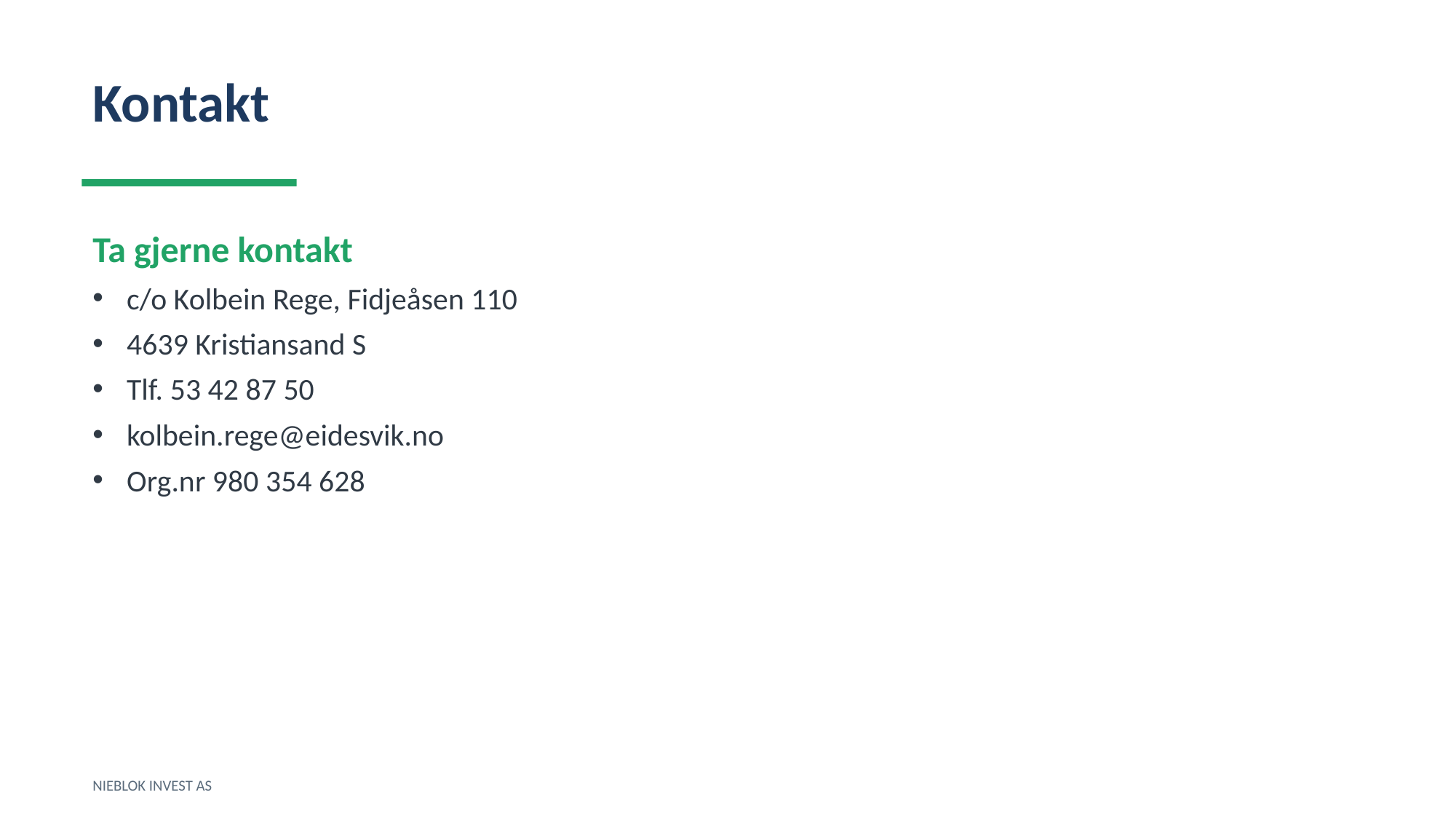

Kontakt

Ta gjerne kontakt
c/o Kolbein Rege, Fidjeåsen 110
4639 Kristiansand S
Tlf. 53 42 87 50
kolbein.rege@eidesvik.no
Org.nr 980 354 628
NIEBLOK INVEST AS